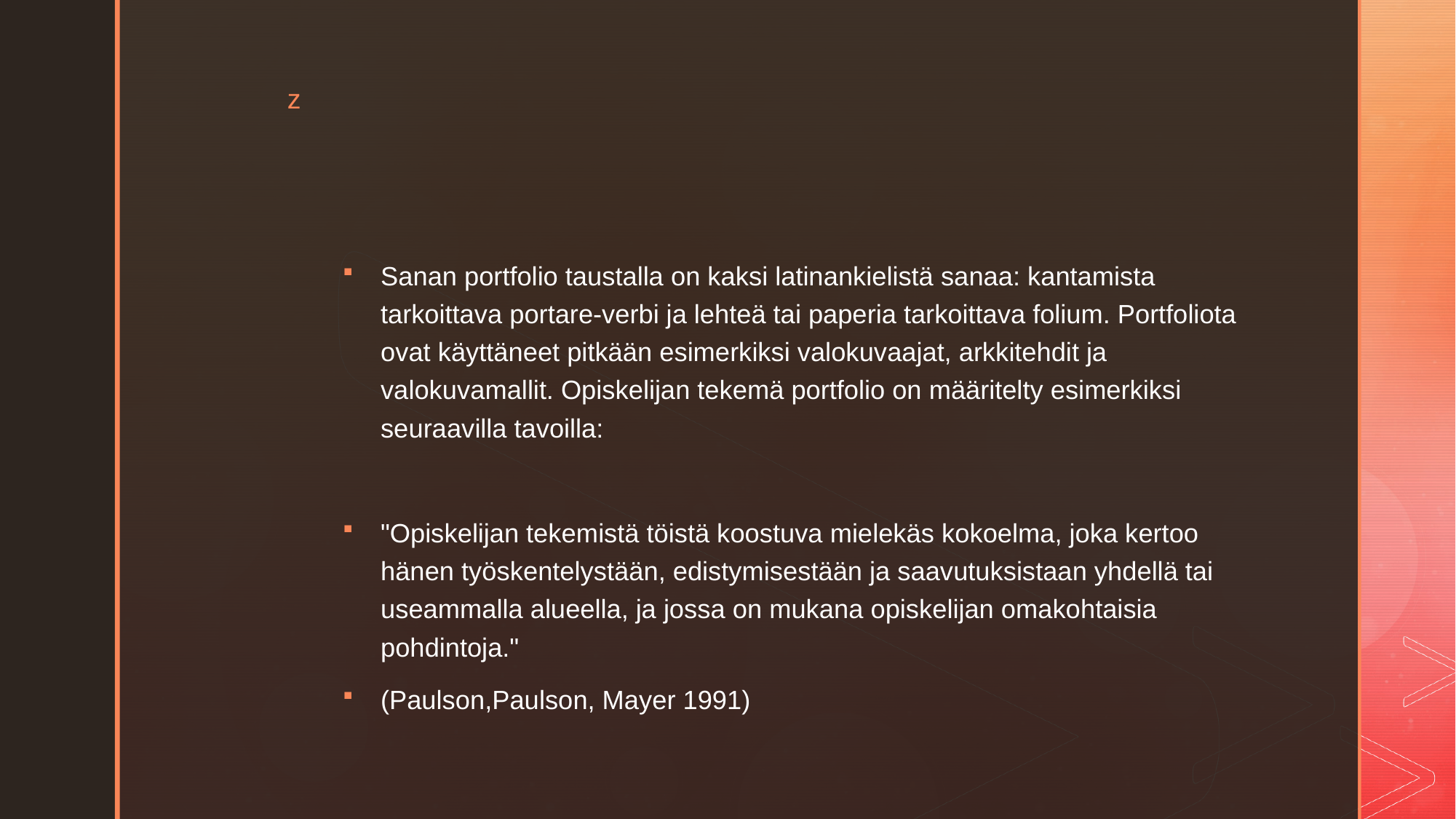

Sanan portfolio taustalla on kaksi latinankielistä sanaa: kantamista tarkoittava portare-verbi ja lehteä tai paperia tarkoittava folium. Portfoliota ovat käyttäneet pitkään esimerkiksi valokuvaajat, arkkitehdit ja valokuvamallit. Opiskelijan tekemä portfolio on määritelty esimerkiksi seuraavilla tavoilla:

"Opiskelijan tekemistä töistä koostuva mielekäs kokoelma, joka kertoo hänen työskentelystään, edistymisestään ja saavutuksistaan yhdellä tai useammalla alueella, ja jossa on mukana opiskelijan omakohtaisia pohdintoja."
(Paulson,Paulson, Mayer 1991)